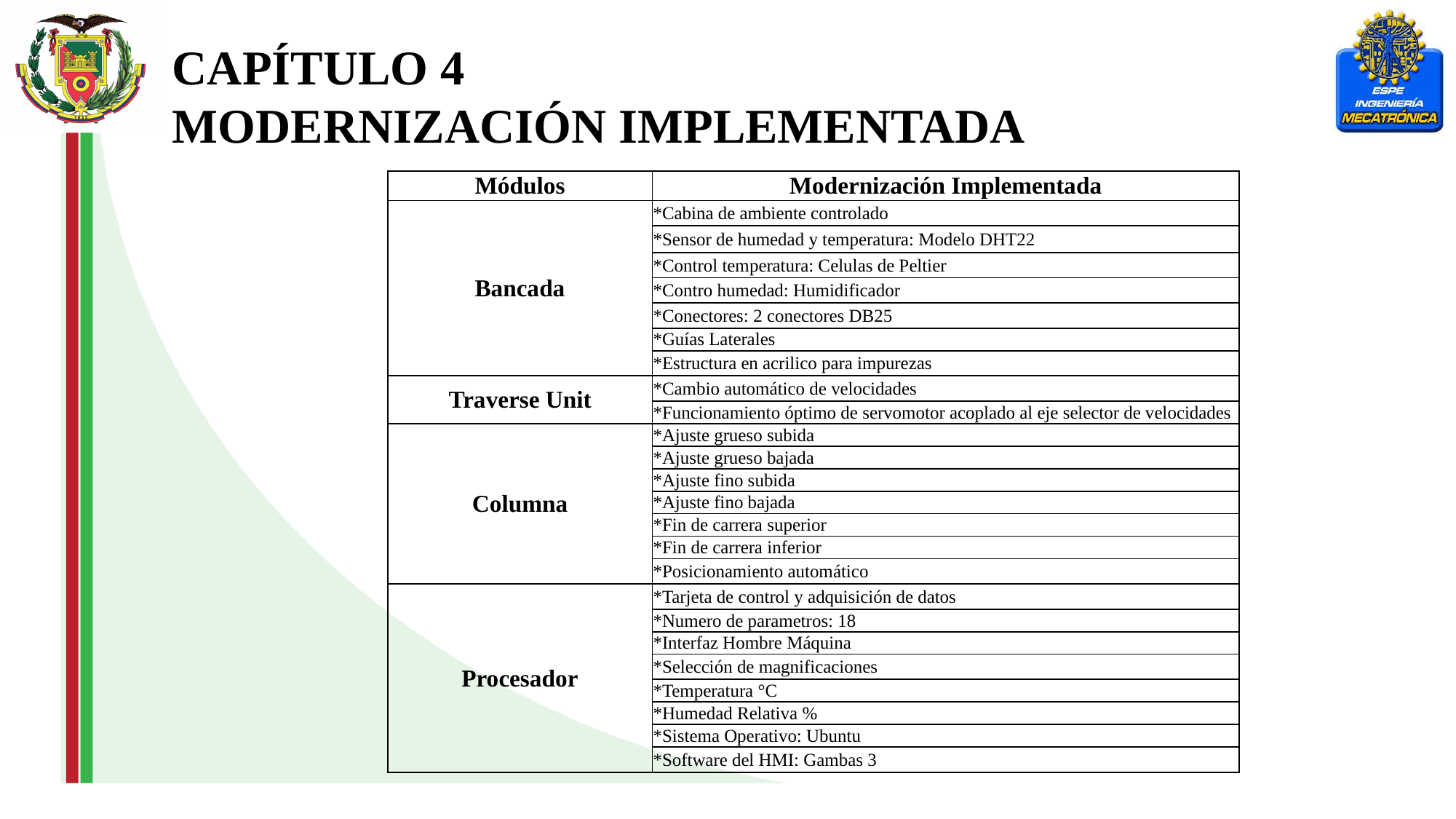

CAPÍTULO 4
MODERNIZACIÓN IMPLEMENTADA
| Módulos | Modernización Implementada |
| --- | --- |
| Bancada | \*Cabina de ambiente controlado |
|  | \*Sensor de humedad y temperatura: Modelo DHT22 |
|  | \*Control temperatura: Celulas de Peltier |
|  | \*Contro humedad: Humidificador |
|  | \*Conectores: 2 conectores DB25 |
|  | \*Guías Laterales |
|  | \*Estructura en acrilico para impurezas |
| Traverse Unit | \*Cambio automático de velocidades |
|  | \*Funcionamiento óptimo de servomotor acoplado al eje selector de velocidades |
| Columna | \*Ajuste grueso subida |
|  | \*Ajuste grueso bajada |
|  | \*Ajuste fino subida |
|  | \*Ajuste fino bajada |
|  | \*Fin de carrera superior |
|  | \*Fin de carrera inferior |
|  | \*Posicionamiento automático |
| Procesador | \*Tarjeta de control y adquisición de datos |
|  | \*Numero de parametros: 18 |
|  | \*Interfaz Hombre Máquina |
|  | \*Selección de magnificaciones |
|  | \*Temperatura °C |
|  | \*Humedad Relativa % |
|  | \*Sistema Operativo: Ubuntu |
|  | \*Software del HMI: Gambas 3 |